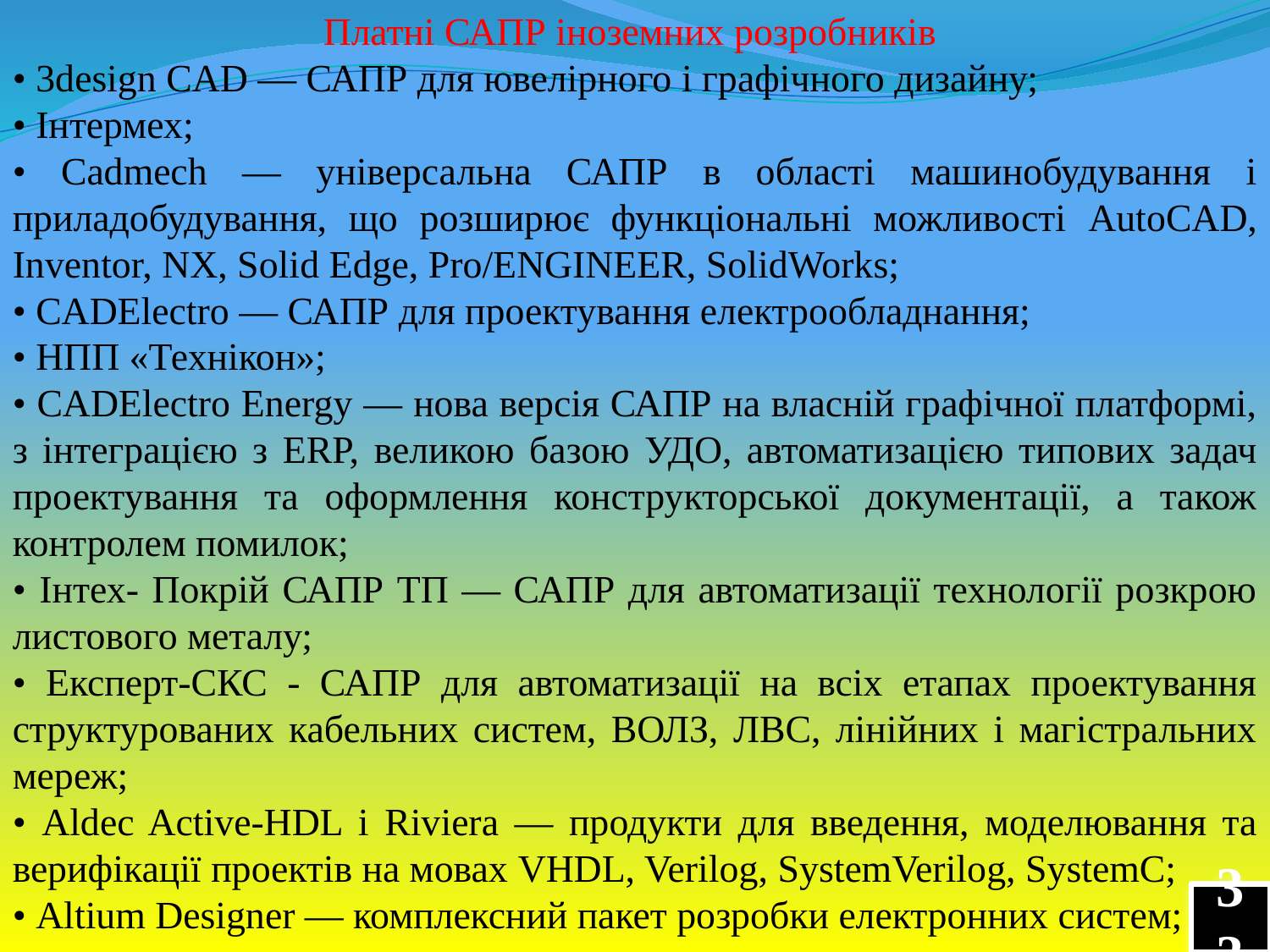

Платні САПР іноземних розробників
• 3design CAD — САПР для ювелірного і графічного дизайну;
• Інтермех;
• Cadmech — універсальна САПР в області машинобудування і приладобудування, що розширює функціональні можливості AutoCAD, Inventor, NX, Solid Edge, Pro/ENGINEER, SolidWorks;
• CADElectro — САПР для проектування електрообладнання;
• НПП «Технікон»;
• CADElectro Energy — нова версія САПР на власній графічної платформі, з інтеграцією з ERP, великою базою УДО, автоматизацією типових задач проектування та оформлення конструкторської документації, а також контролем помилок;
• Інтех- Покрій САПР ТП — САПР для автоматизації технології розкрою листового металу;
• Експерт-СКС - САПР для автоматизації на всіх етапах проектування структурованих кабельних систем, ВОЛЗ, ЛВС, лінійних і магістральних мереж;
• Aldec Active-HDL і Riviera — продукти для введення, моделювання та верифікації проектів на мовах VHDL, Verilog, SystemVerilog, SystemC;
• Altium Designer — комплексний пакет розробки електронних систем;
33